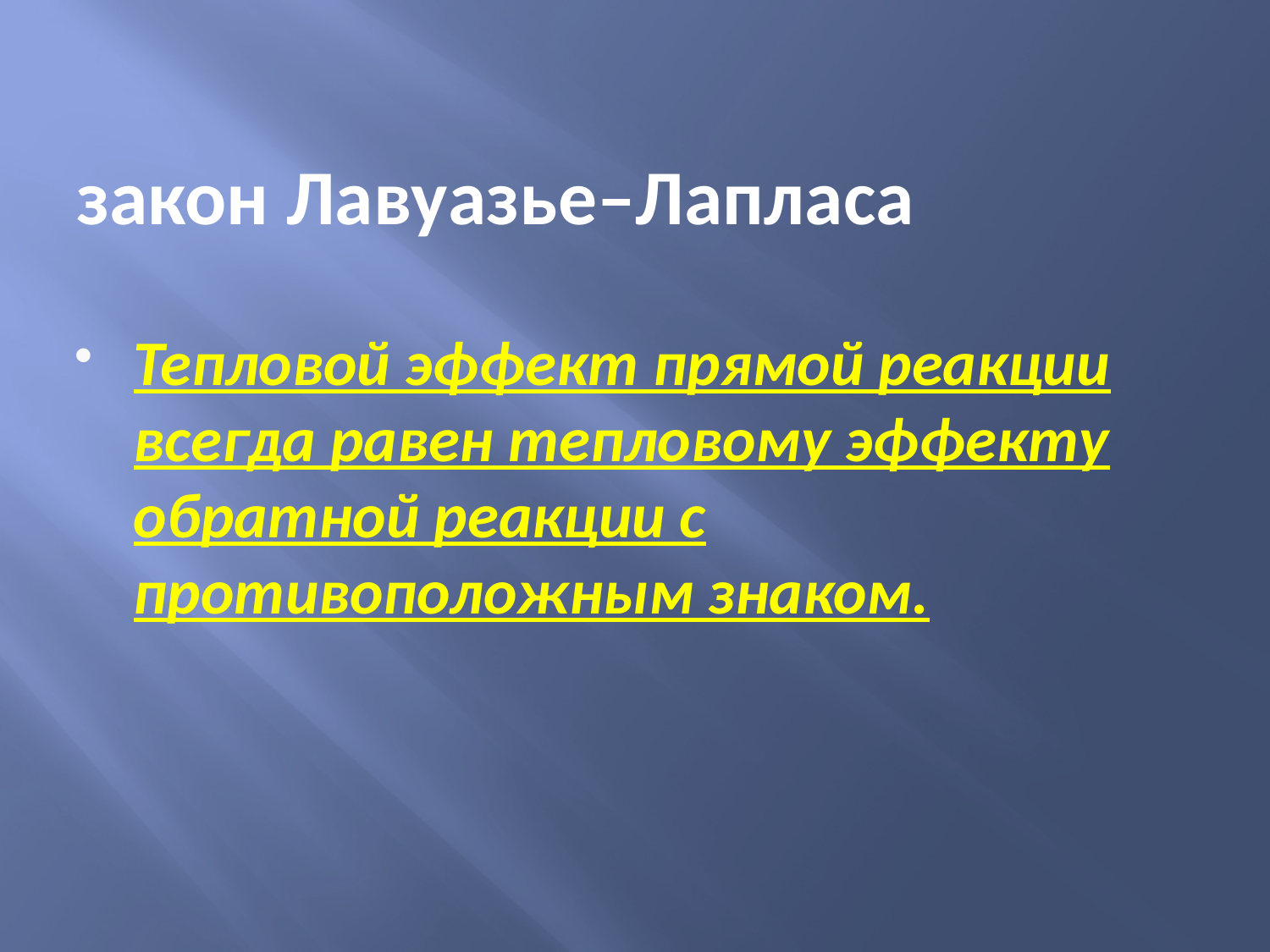

закон Лавуазье–Лапласа

Тепловой эффект прямой реакции всегда равен тепловому эффекту обратной реакции с противоположным знаком.